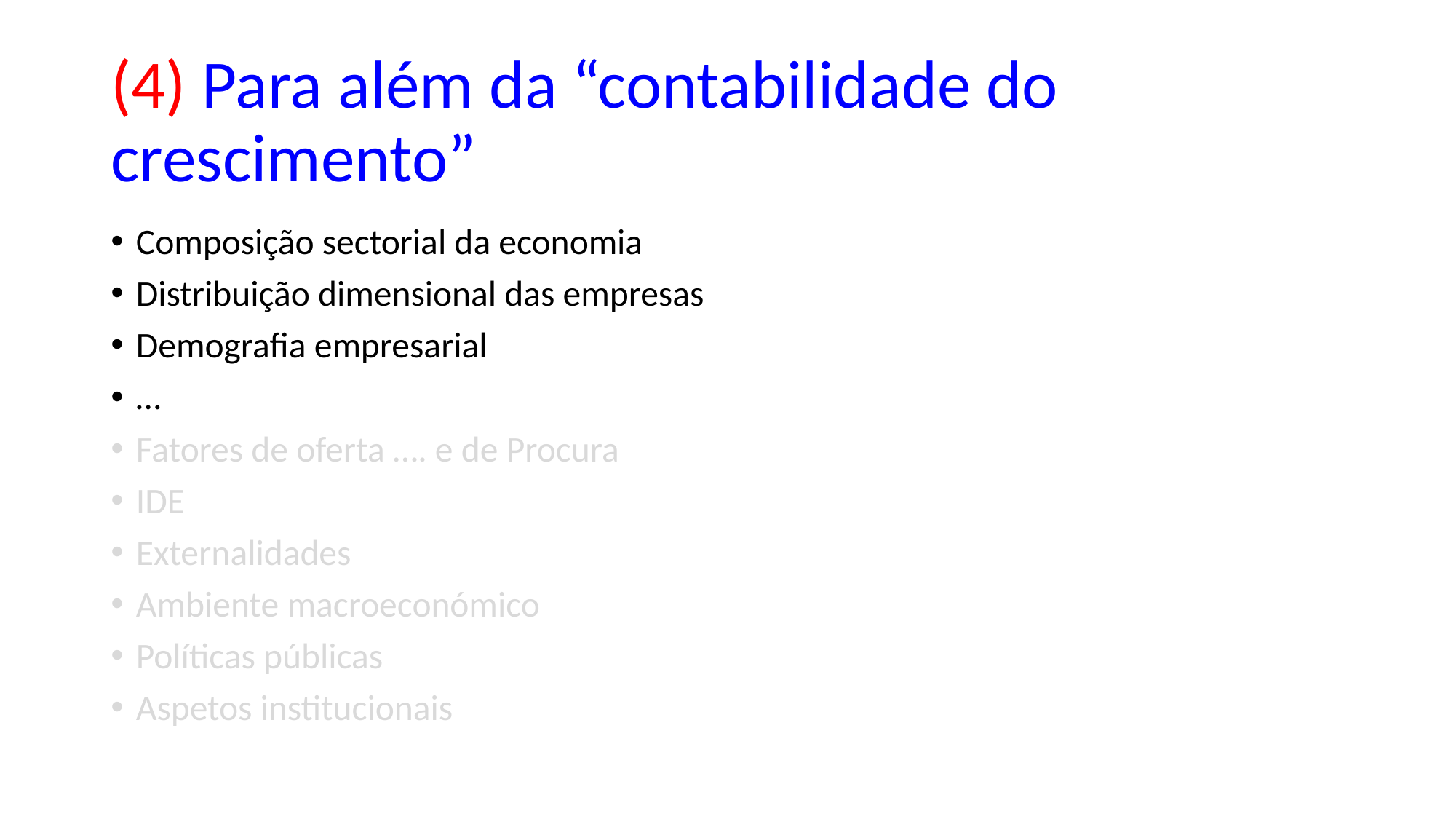

# (4) Para além da “contabilidade do crescimento”
Composição sectorial da economia
Distribuição dimensional das empresas
Demografia empresarial
…
Fatores de oferta …. e de Procura
IDE
Externalidades
Ambiente macroeconómico
Políticas públicas
Aspetos institucionais